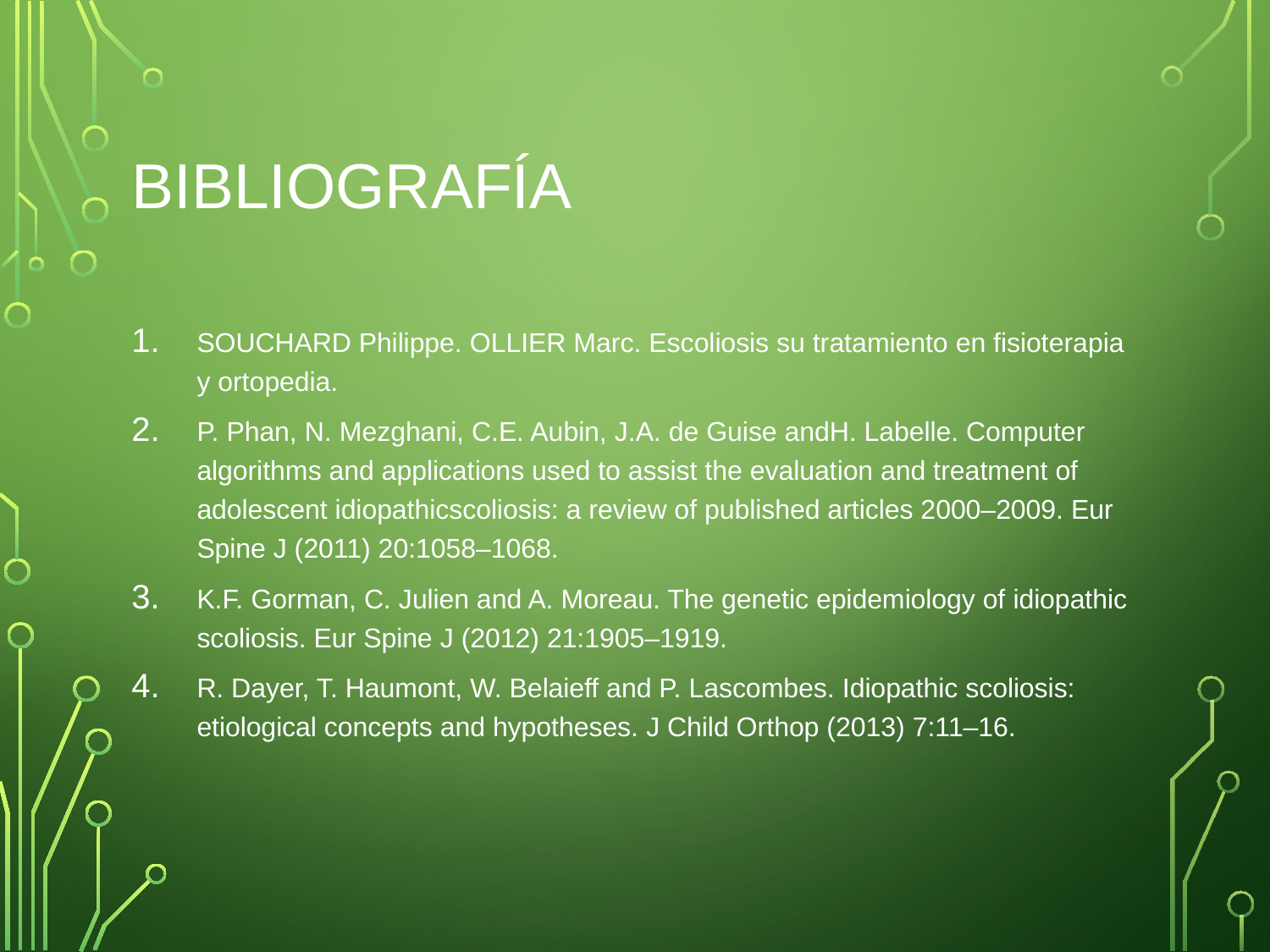

# Bibliografía
SOUCHARD Philippe. OLLIER Marc. Escoliosis su tratamiento en fisioterapia y ortopedia.
P. Phan, N. Mezghani, C.E. Aubin, J.A. de Guise andH. Labelle. Computer algorithms and applications used to assist the evaluation and treatment of adolescent idiopathicscoliosis: a review of published articles 2000–2009. Eur Spine J (2011) 20:1058–1068.
K.F. Gorman, C. Julien and A. Moreau. The genetic epidemiology of idiopathic scoliosis. Eur Spine J (2012) 21:1905–1919.
R. Dayer, T. Haumont, W. Belaieff and P. Lascombes. Idiopathic scoliosis: etiological concepts and hypotheses. J Child Orthop (2013) 7:11–16.